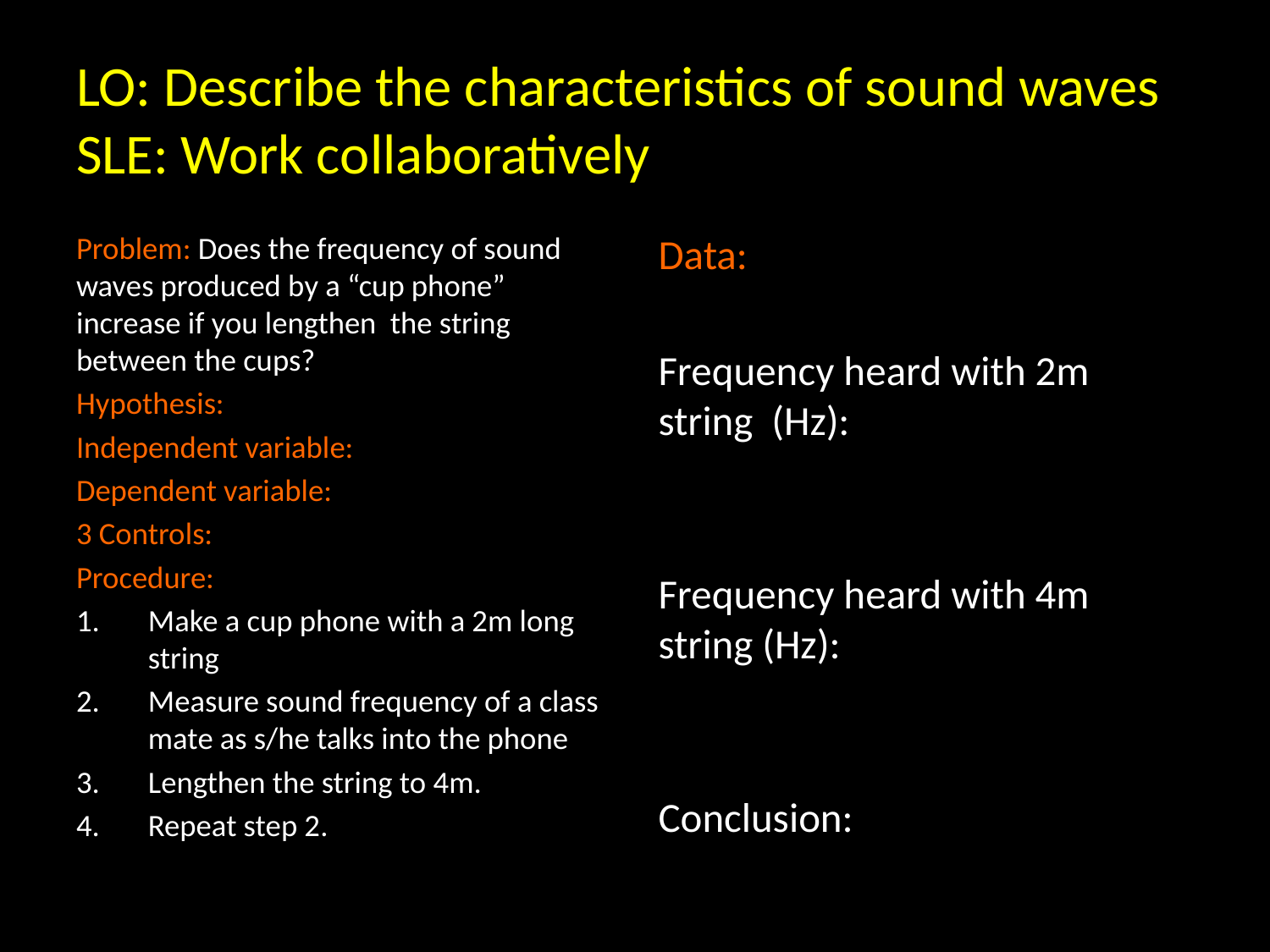

# LO: Describe the characteristics of sound waves SLE: Work collaboratively
Problem: Does the frequency of sound waves produced by a “cup phone” increase if you lengthen  the string between the cups?
Hypothesis:
Independent variable:
Dependent variable:
3 Controls:
Procedure:
Make a cup phone with a 2m long string
Measure sound frequency of a class mate as s/he talks into the phone
Lengthen the string to 4m.
Repeat step 2.

Data:

Frequency heard with 2m string  (Hz):

Frequency heard with 4m string (Hz):

Conclusion: